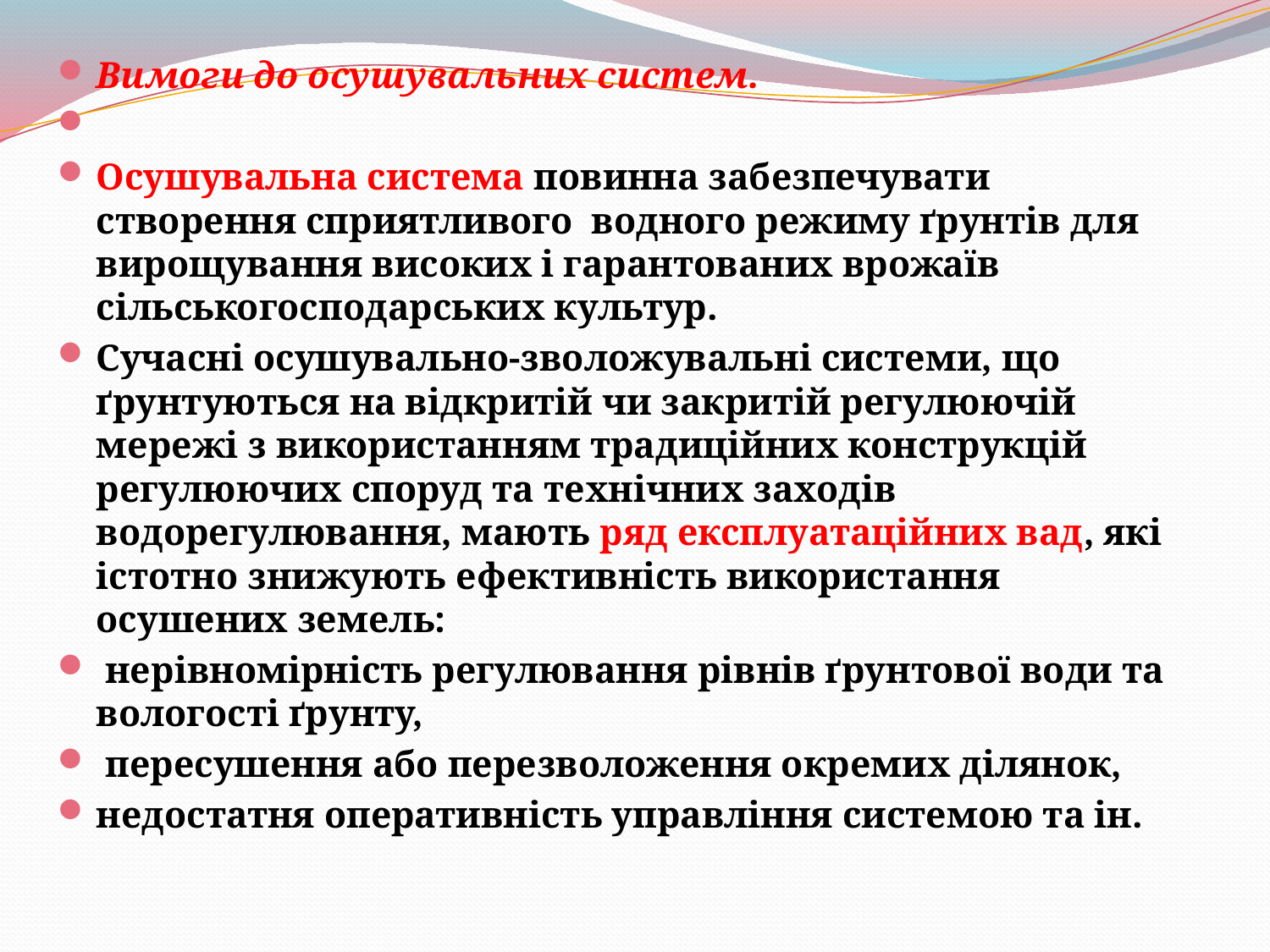

Вимоги до осушувальних систем.

Осушувальна система повинна забезпечувати створення сприятливого  водного режиму ґрунтів для вирощування високих і гарантованих врожаїв сільськогосподарських культур.
Сучасні осушувально-зволожувальні системи, що ґрунтуються на відкритій чи закритій регулюючій мережі з використанням традиційних конструкцій регулюючих споруд та технічних заходів водорегулювання, мають ряд експлуатаційних вад, які істотно знижують ефективність використання осушених земель:
 нерівномірність регулювання рівнів ґрунтової води та вологості ґрунту,
 пересушення або перезволоження окремих ділянок,
недостатня оперативність управління системою та ін.